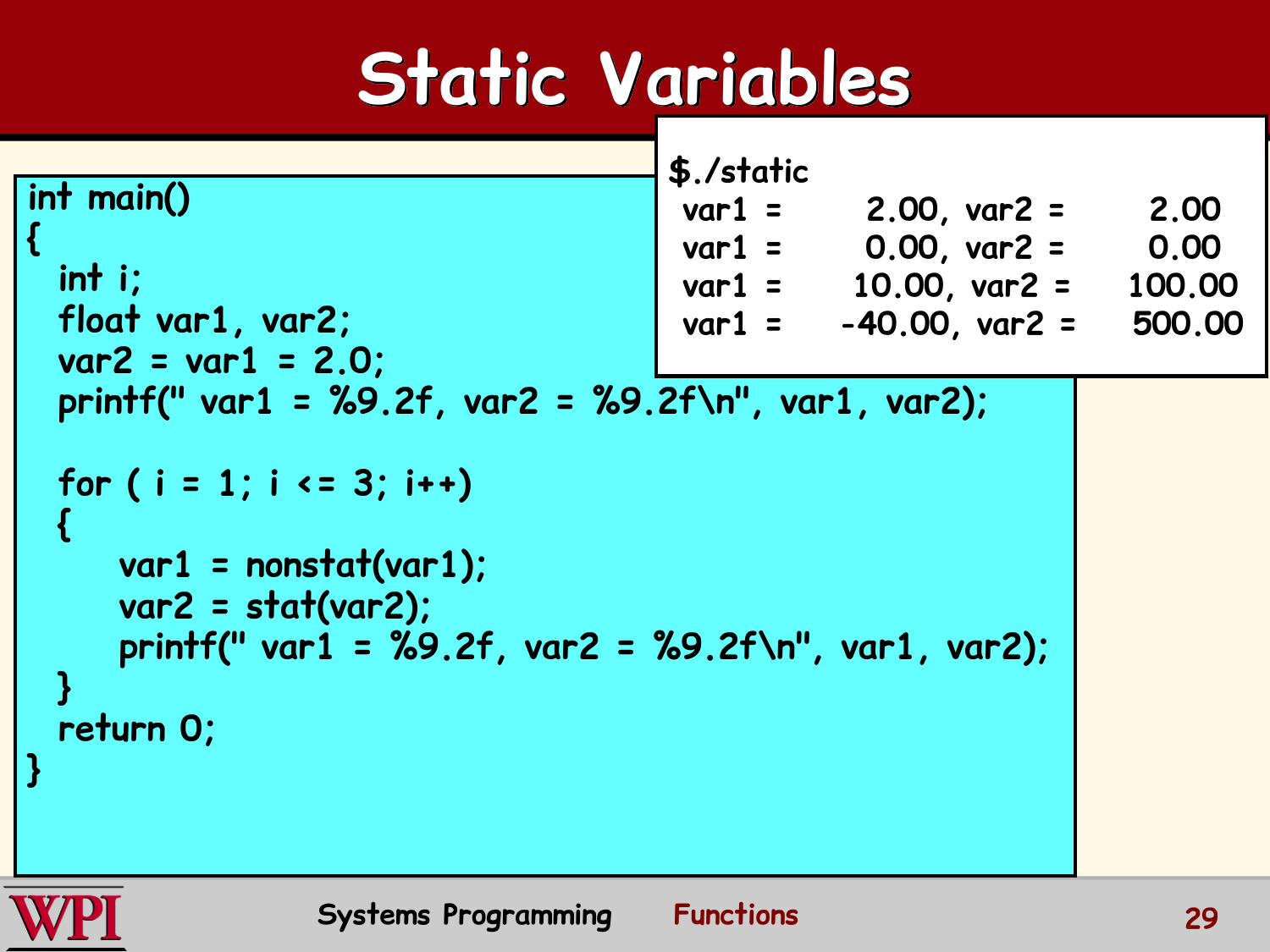

# Static Variables
$./static
 var1 =      2.00, var2 =      2.00
 var1 =      0.00, var2 =      0.00
 var1 =     10.00, var2 =    100.00
 var1 =    -40.00, var2 =    500.00
int main()
{
  int i;
  float var1, var2;
  var2 = var1 = 2.0;
  printf(" var1 = %9.2f, var2 = %9.2f\n", var1, var2);

  for ( i = 1; i <= 3; i++)
  {
      var1 = nonstat(var1);
      var2 = stat(var2);
      printf(" var1 = %9.2f, var2 = %9.2f\n", var1, var2);
  }
  return 0;
}
Systems Programming     Functions
29